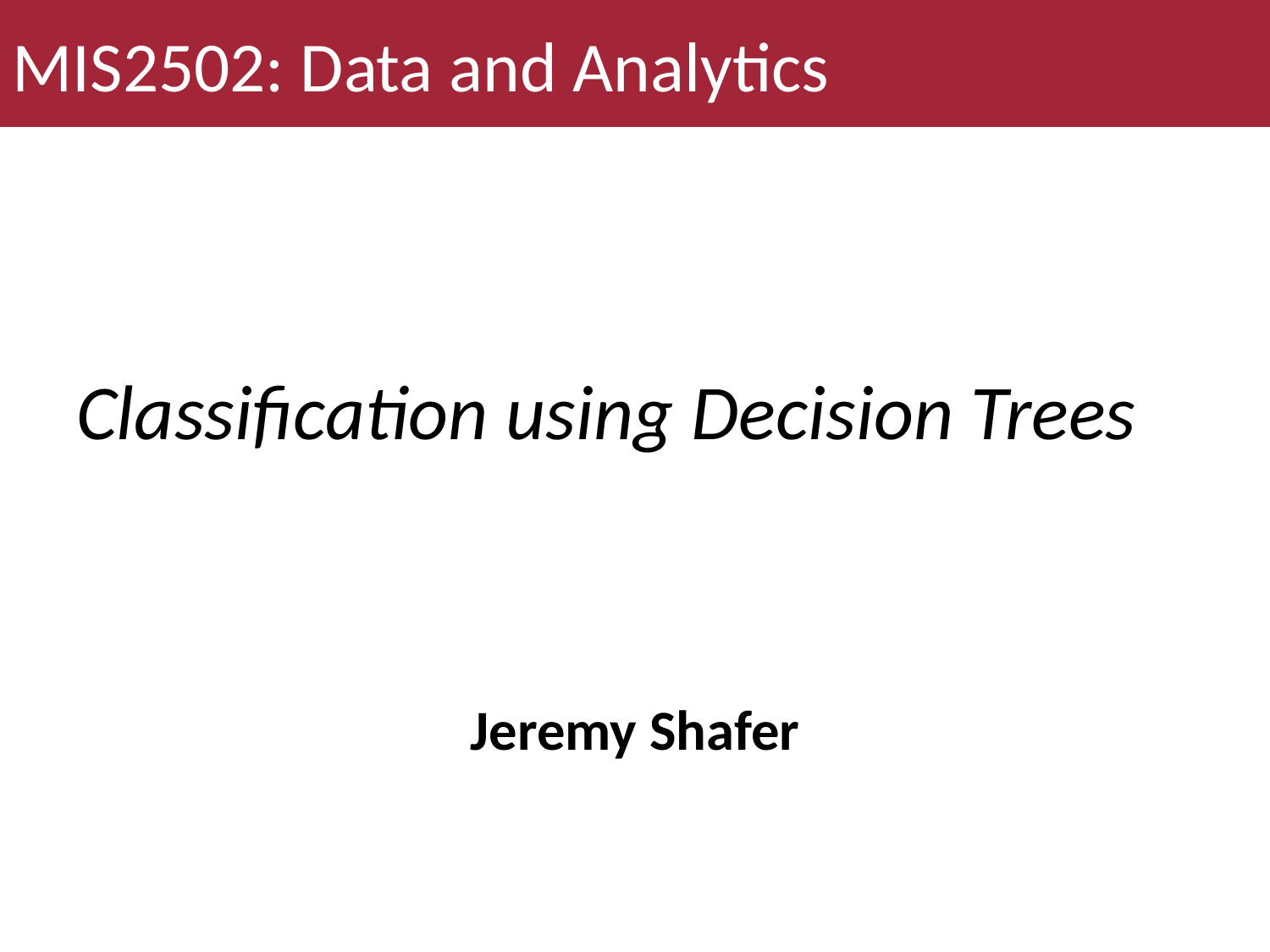

MIS2502: Data and Analytics
# Classification using Decision Trees
Jeremy Shafer